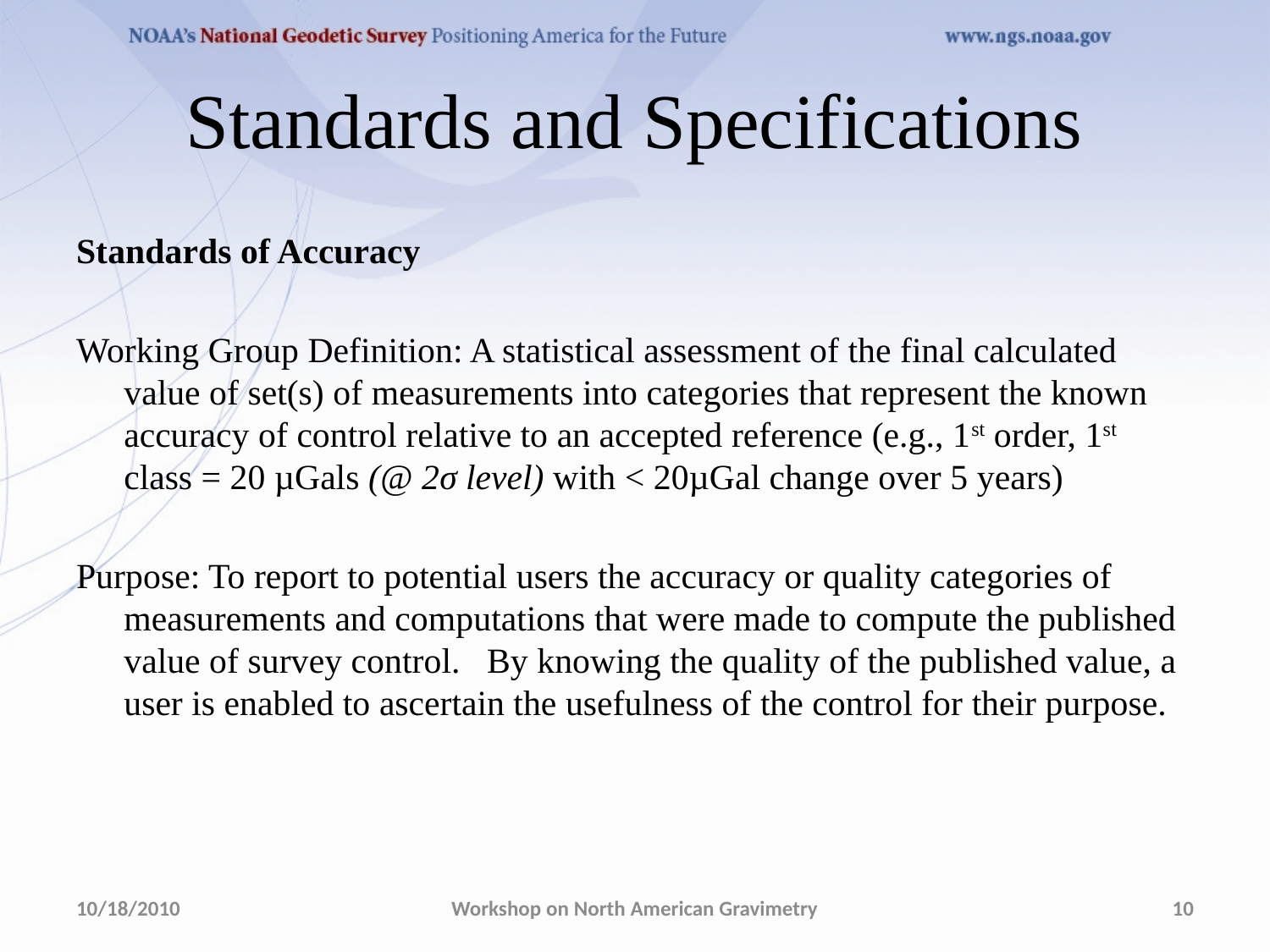

# Standards and Specifications
Standards of Accuracy

Working Group Definition: A statistical assessment of the final calculated value of set(s) of measurements into categories that represent the known accuracy of control relative to an accepted reference (e.g., 1st order, 1st class = 20 µGals (@ 2σ level) with < 20µGal change over 5 years)

Purpose: To report to potential users the accuracy or quality categories of measurements and computations that were made to compute the published value of survey control.   By knowing the quality of the published value, a user is enabled to ascertain the usefulness of the control for their purpose.
10/18/2010
Workshop on North American Gravimetry
10